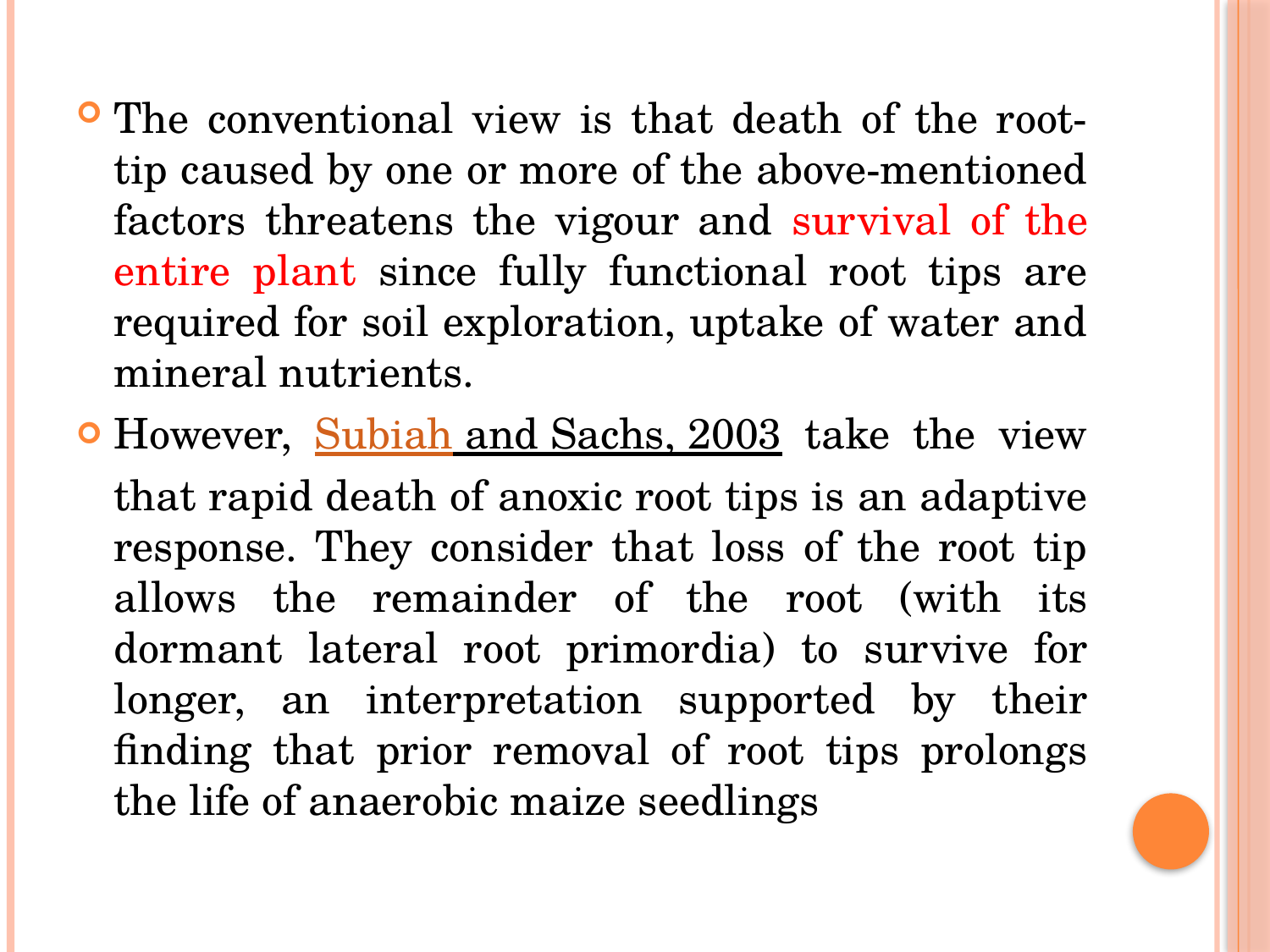

The conventional view is that death of the root-tip caused by one or more of the above-mentioned factors threatens the vigour and survival of the entire plant since fully functional root tips are required for soil exploration, uptake of water and mineral nutrients.
However, Subiah and Sachs, 2003 take the view that rapid death of anoxic root tips is an adaptive response. They consider that loss of the root tip allows the remainder of the root (with its dormant lateral root primordia) to survive for longer, an interpretation supported by their finding that prior removal of root tips prolongs the life of anaerobic maize seedlings